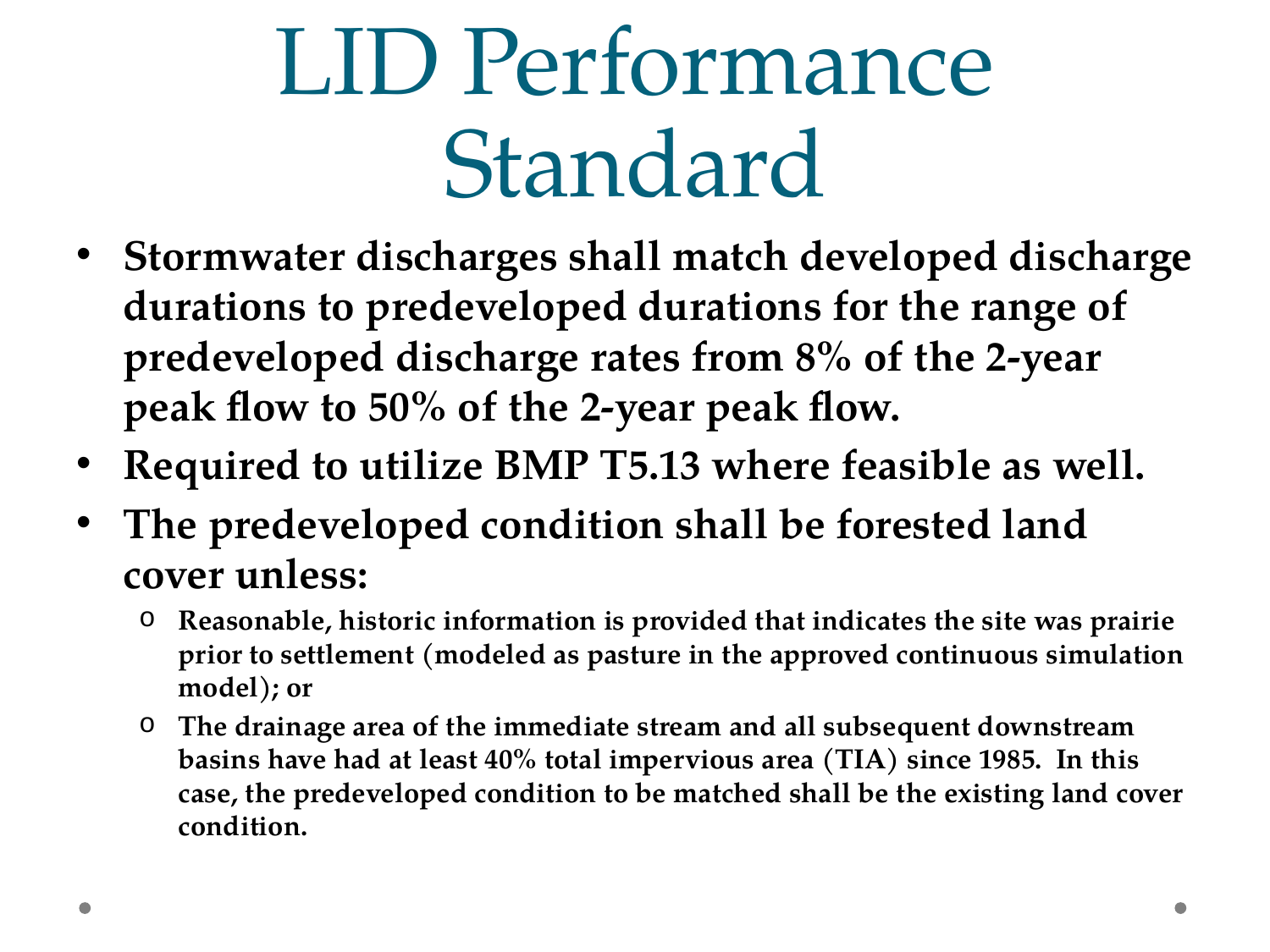

# LID Performance Standard
Stormwater discharges shall match developed discharge durations to predeveloped durations for the range of predeveloped discharge rates from 8% of the 2-year peak flow to 50% of the 2-year peak flow.
Required to utilize BMP T5.13 where feasible as well.
The predeveloped condition shall be forested land cover unless:
Reasonable, historic information is provided that indicates the site was prairie prior to settlement (modeled as pasture in the approved continuous simulation model); or
The drainage area of the immediate stream and all subsequent downstream basins have had at least 40% total impervious area (TIA) since 1985.  In this case, the predeveloped condition to be matched shall be the existing land cover condition.